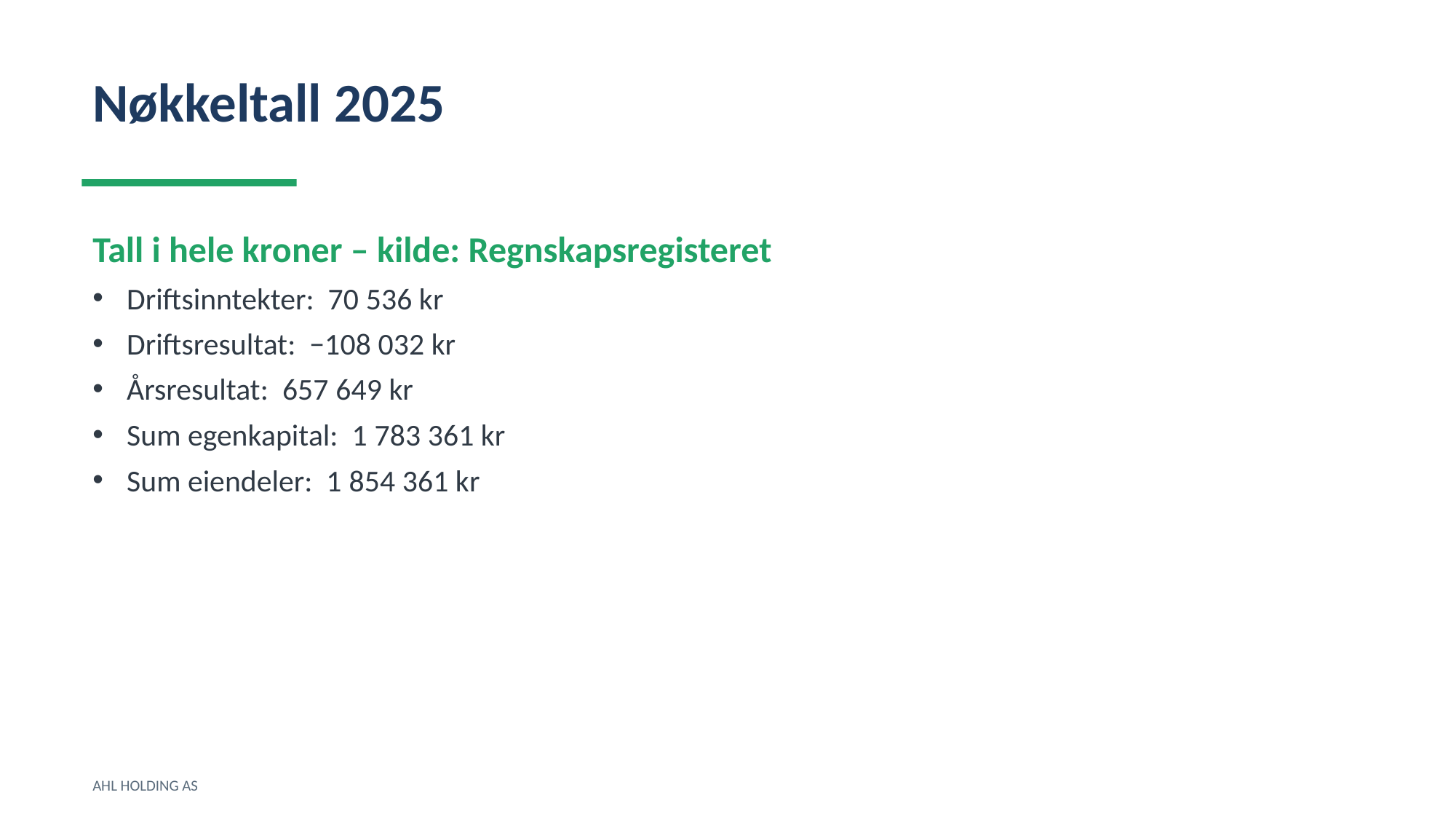

Nøkkeltall 2025

Tall i hele kroner – kilde: Regnskapsregisteret
Driftsinntekter:  70 536 kr
Driftsresultat:  −108 032 kr
Årsresultat:  657 649 kr
Sum egenkapital:  1 783 361 kr
Sum eiendeler:  1 854 361 kr
AHL HOLDING AS